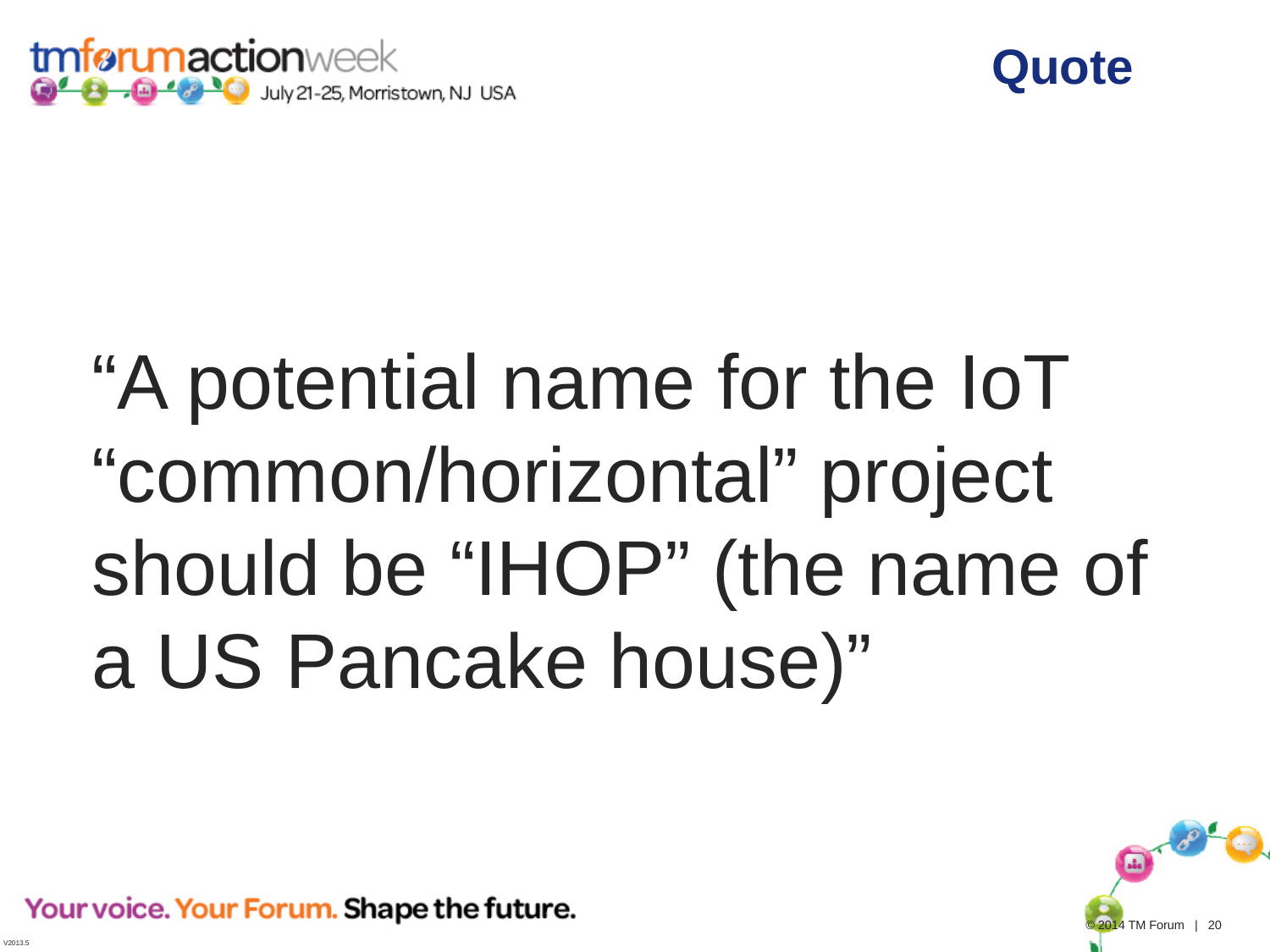

# Quote
“A potential name for the IoT “common/horizontal” project should be “IHOP” (the name of a US Pancake house)”